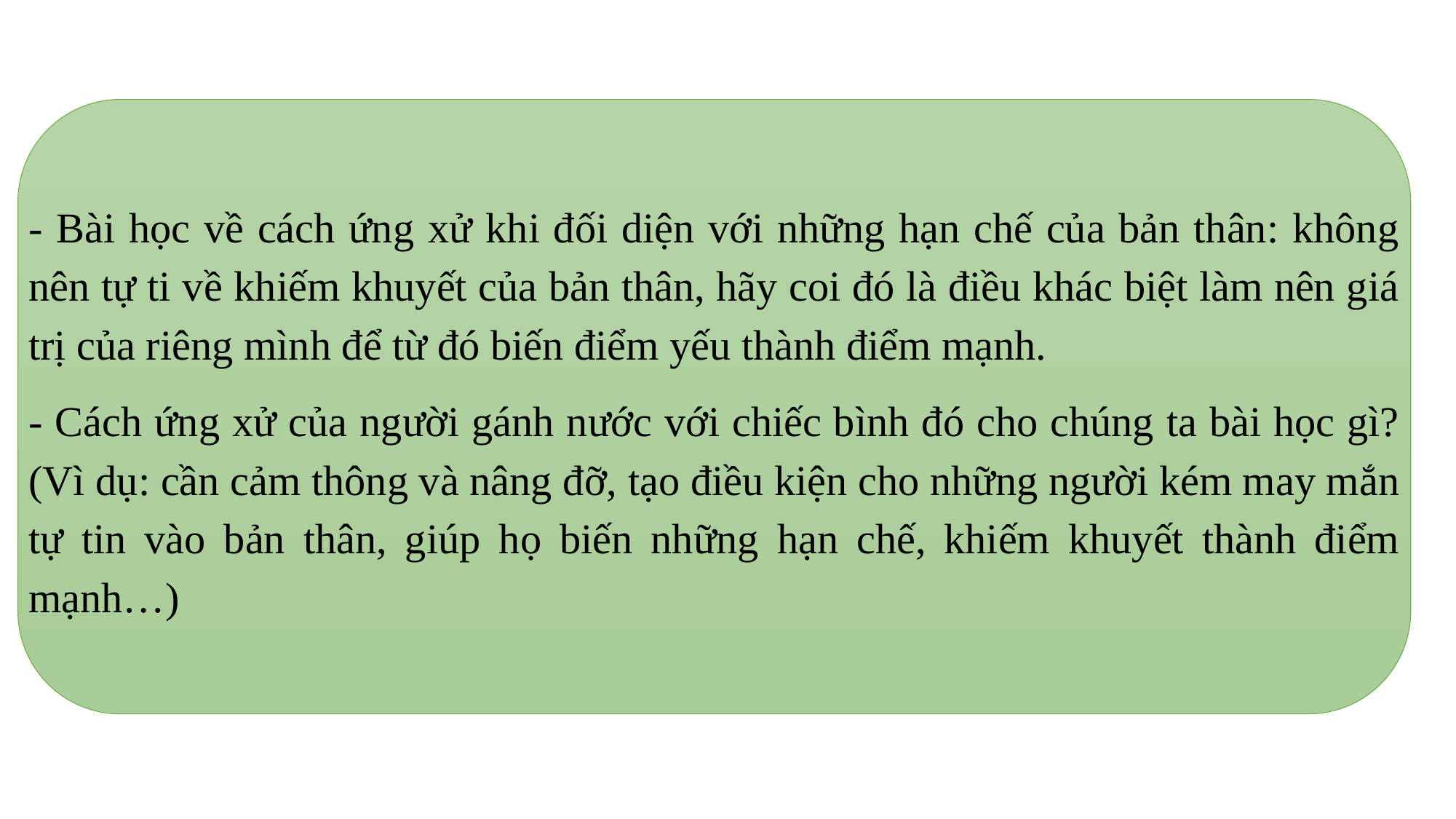

- Bài học về cách ứng xử khi đối diện với những hạn chế của bản thân: không nên tự ti về khiếm khuyết của bản thân, hãy coi đó là điều khác biệt làm nên giá trị của riêng mình để từ đó biến điểm yếu thành điểm mạnh.
- Cách ứng xử của người gánh nước với chiếc bình đó cho chúng ta bài học gì? (Vì dụ: cần cảm thông và nâng đỡ, tạo điều kiện cho những người kém may mắn tự tin vào bản thân, giúp họ biến những hạn chế, khiếm khuyết thành điểm mạnh…)